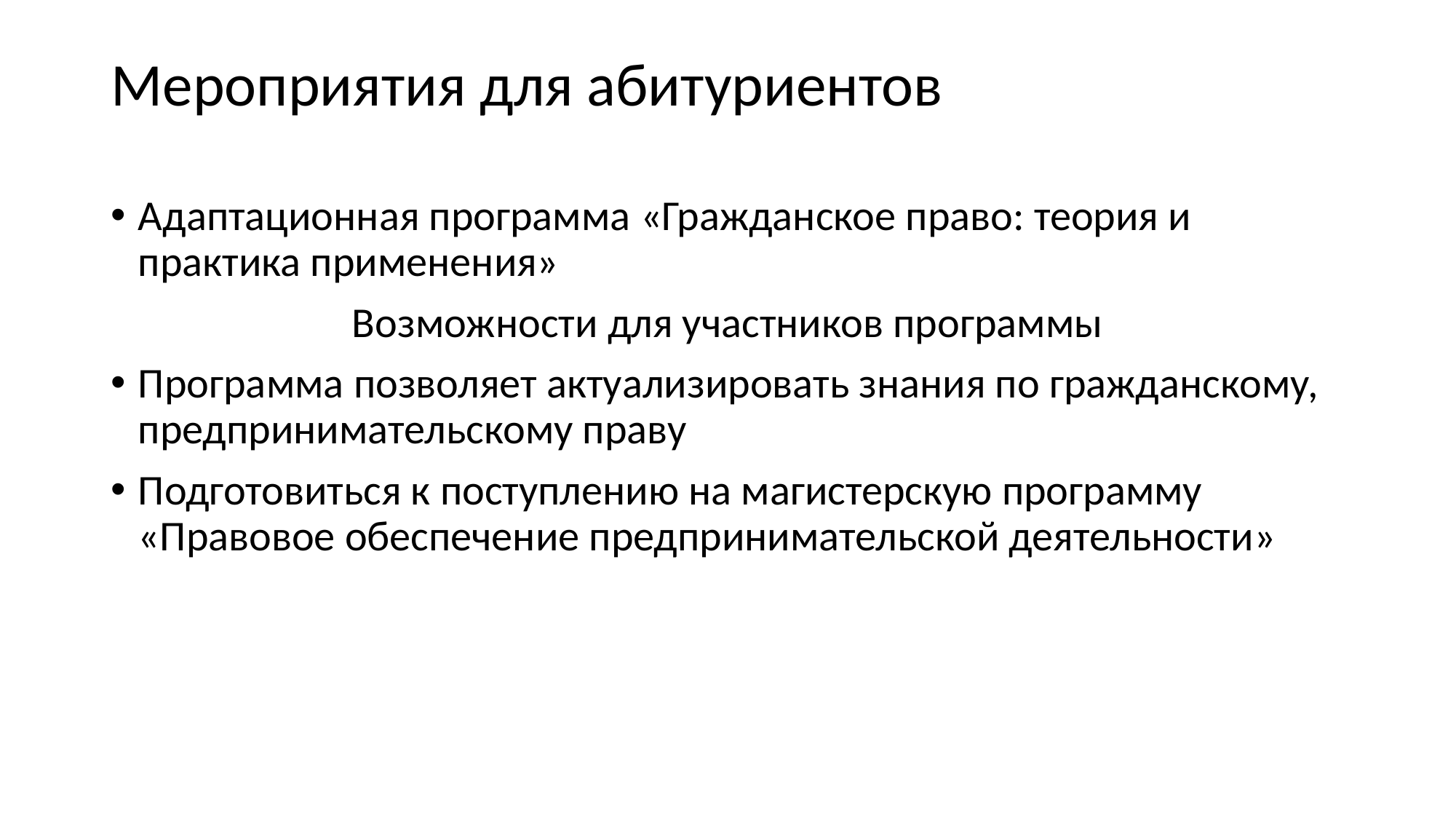

# Мероприятия для абитуриентов
Адаптационная программа «Гражданское право: теория и практика применения»
Возможности для участников программы
Программа позволяет актуализировать знания по гражданскому, предпринимательскому праву
Подготовиться к поступлению на магистерскую программу «Правовое обеспечение предпринимательской деятельности»